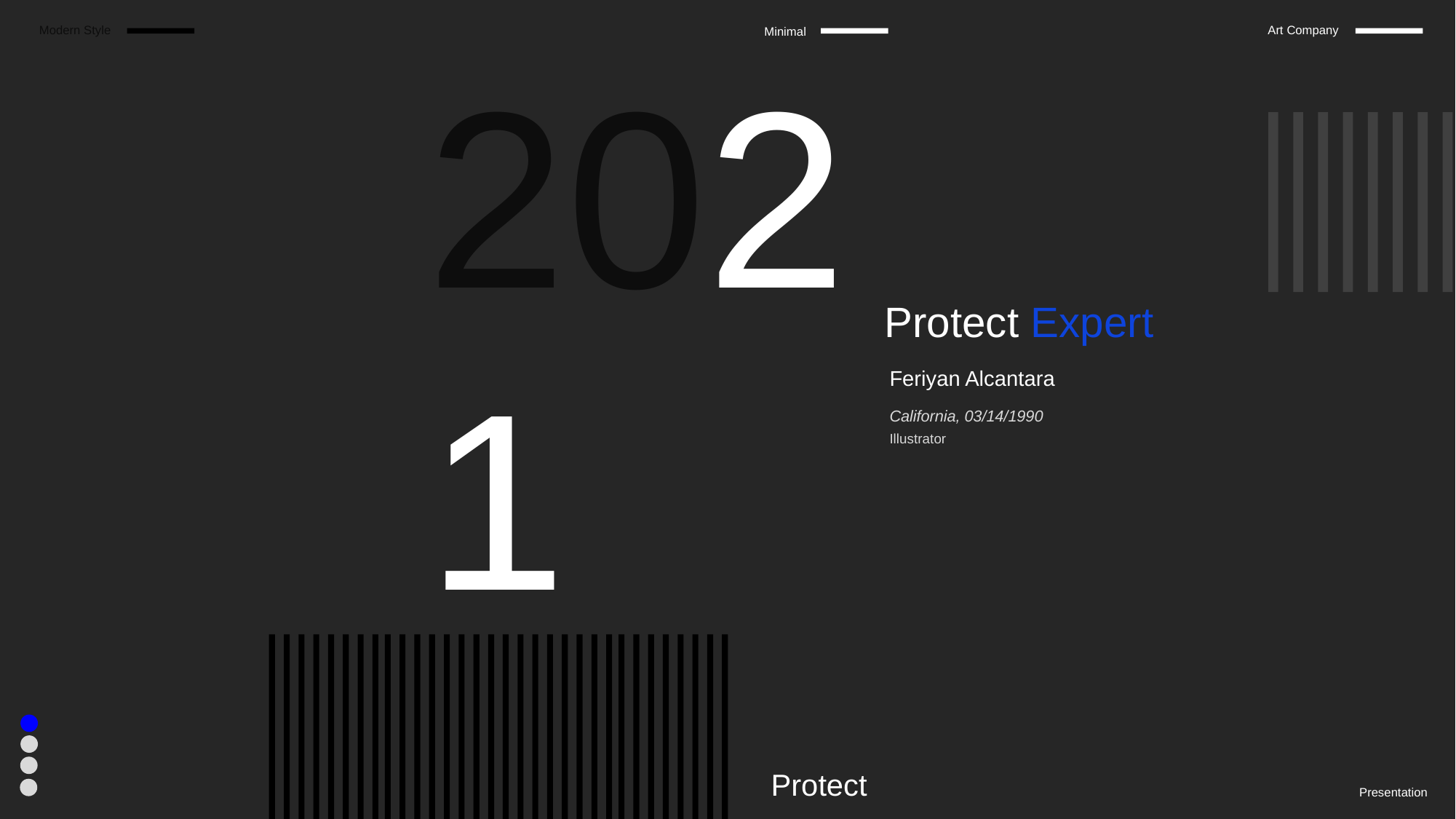

Modern Style
Art Company
Minimal

2021

Protect Expert
Feriyan Alcantara
California, 03/14/1990
Illustrator

Protect
Presentation